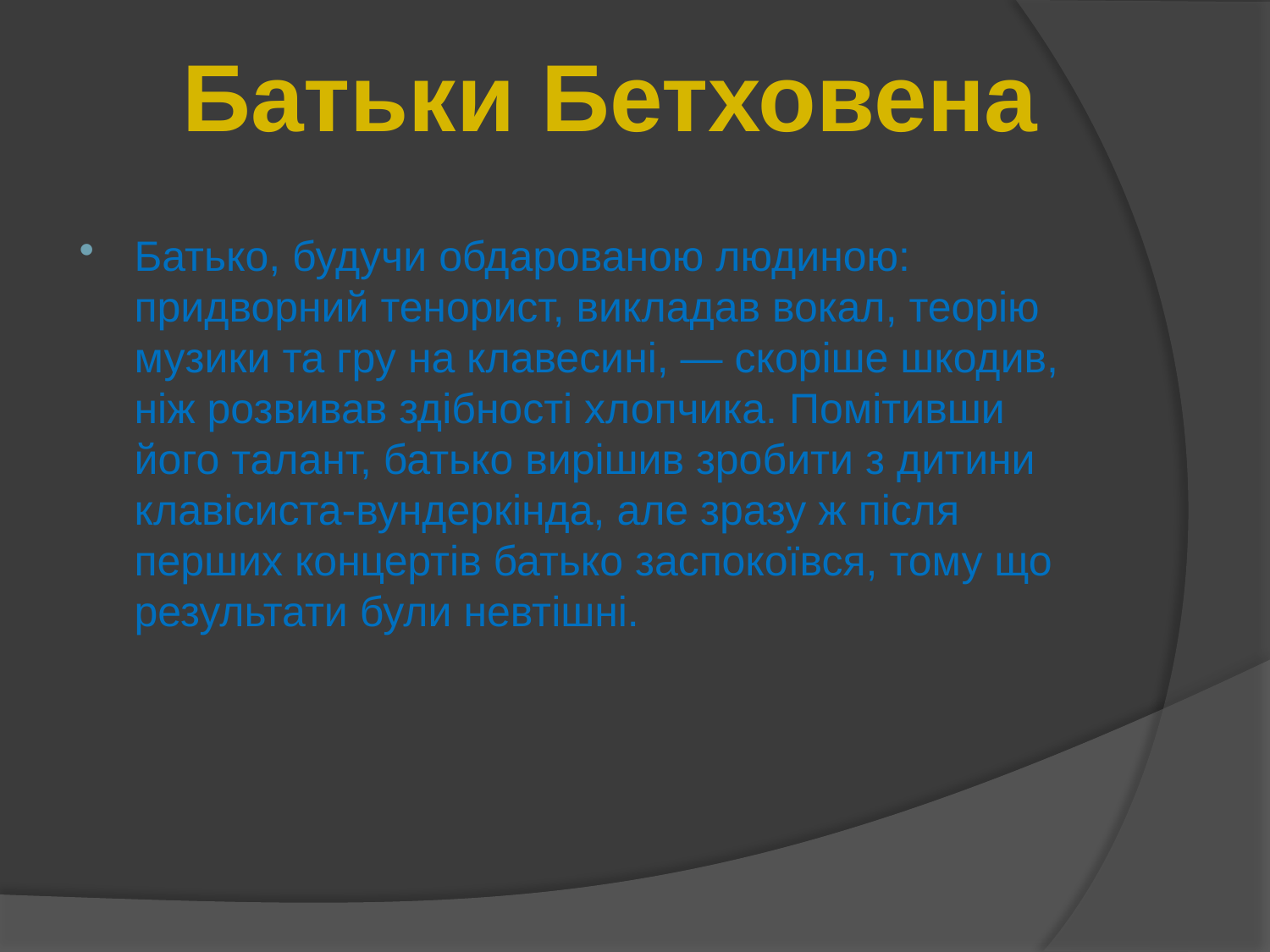

Батьки Бетховена
Батько, будучи обдарованою людиною: придворний тенорист, викладав вокал, теорію музики та гру на клавесині, — скоріше шкодив, ніж розвивав здібності хлопчика. Помітивши його талант, батько вирішив зробити з дитини клавісиста-вундеркінда, але зразу ж після перших концертів батько заспокоївся, тому що результати були невтішні.